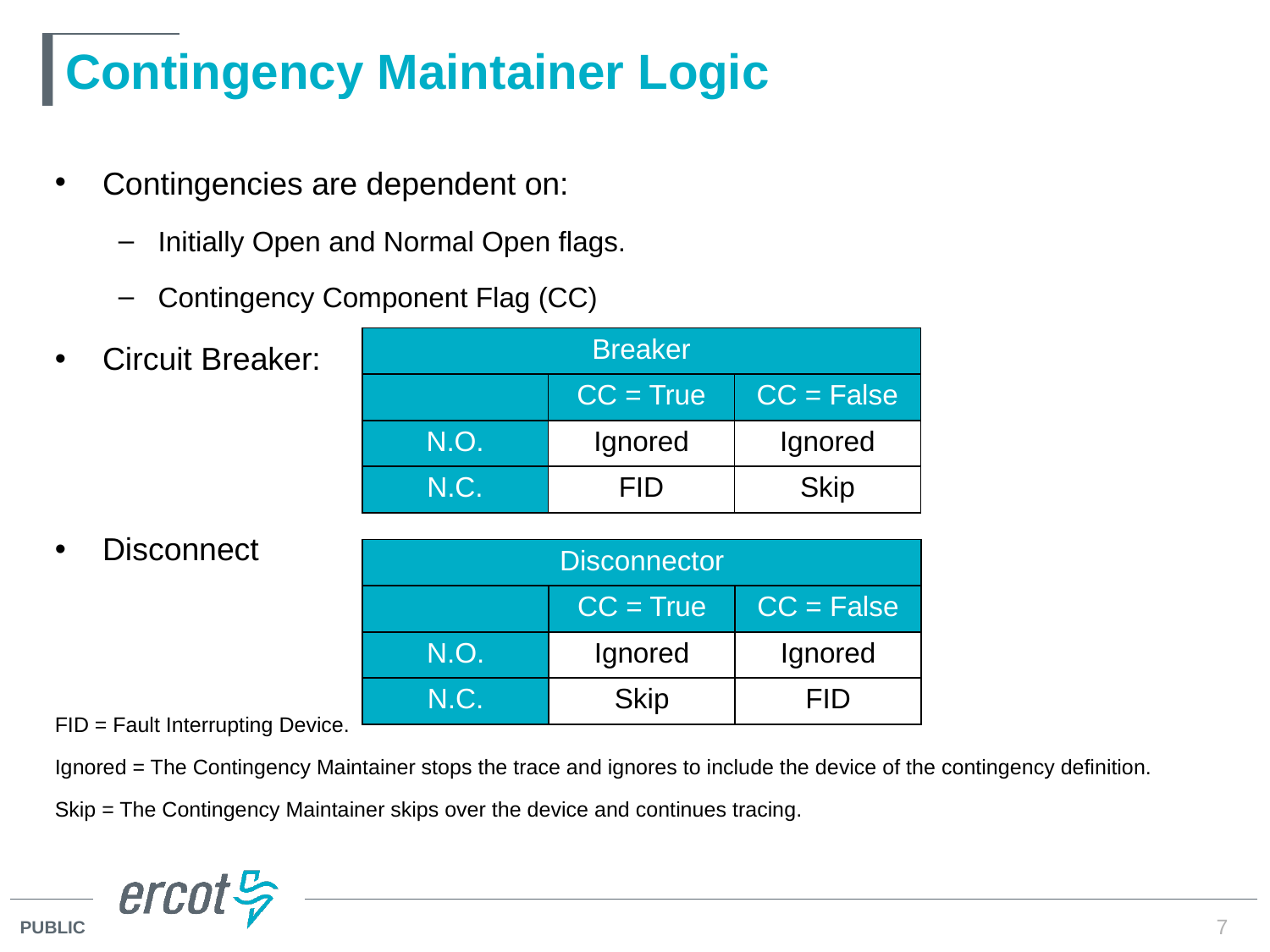

# Contingency Maintainer Logic
Contingencies are dependent on:
Initially Open and Normal Open flags.
Contingency Component Flag (CC)
Circuit Breaker:

Disconnect

FID = Fault Interrupting Device.
Ignored = The Contingency Maintainer stops the trace and ignores to include the device of the contingency definition.
Skip = The Contingency Maintainer skips over the device and continues tracing.
| Breaker |  |  |
| --- | --- | --- |
|  | CC = True | CC = False |
| N.O. | Ignored | Ignored |
| N.C. | FID | Skip |
| Disconnector |  |  |
| --- | --- | --- |
|  | CC = True | CC = False |
| N.O. | Ignored | Ignored |
| N.C. | Skip | FID |
7